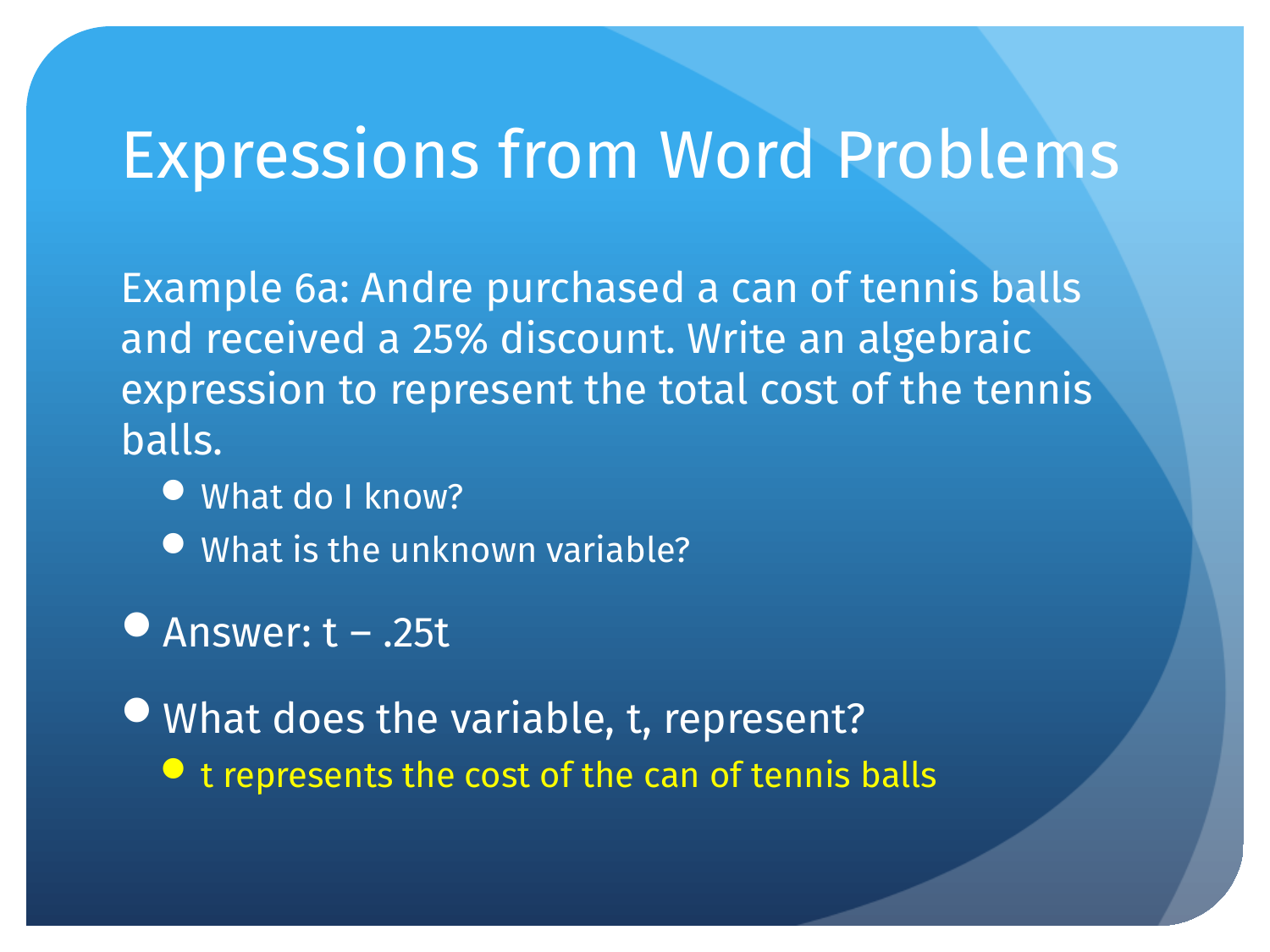

# Expressions from Word Problems
Example 6a: Andre purchased a can of tennis balls and received a 25% discount. Write an algebraic expression to represent the total cost of the tennis balls.
What do I know?
What is the unknown variable?
Answer: t – .25t
What does the variable, t, represent?
t represents the cost of the can of tennis balls